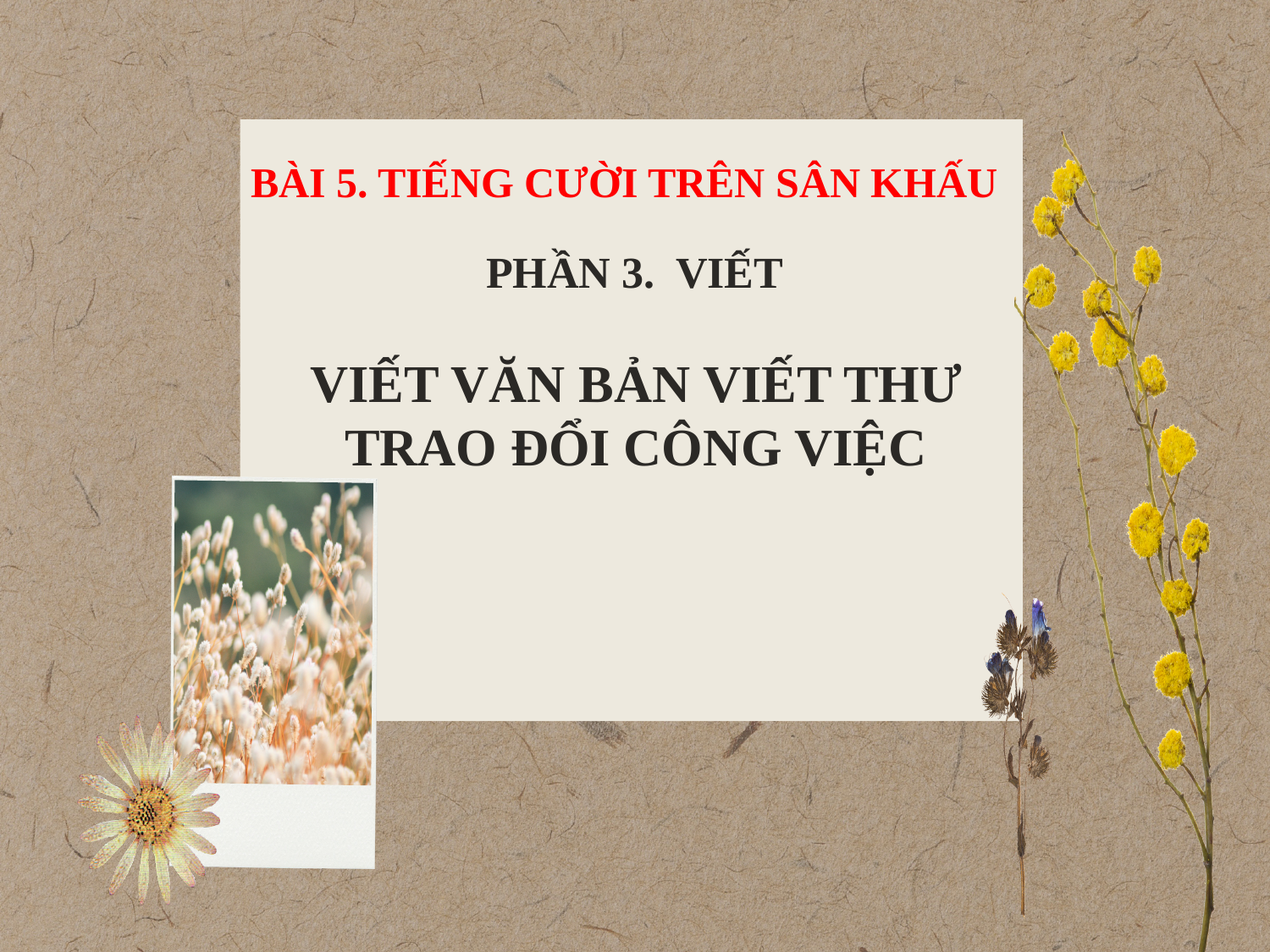

BÀI 5. TIẾNG CƯỜI TRÊN SÂN KHẤU
PHẦN 3.  VIẾT
VIẾT VĂN BẢN VIẾT THƯ TRAO ĐỔI CÔNG VIỆC